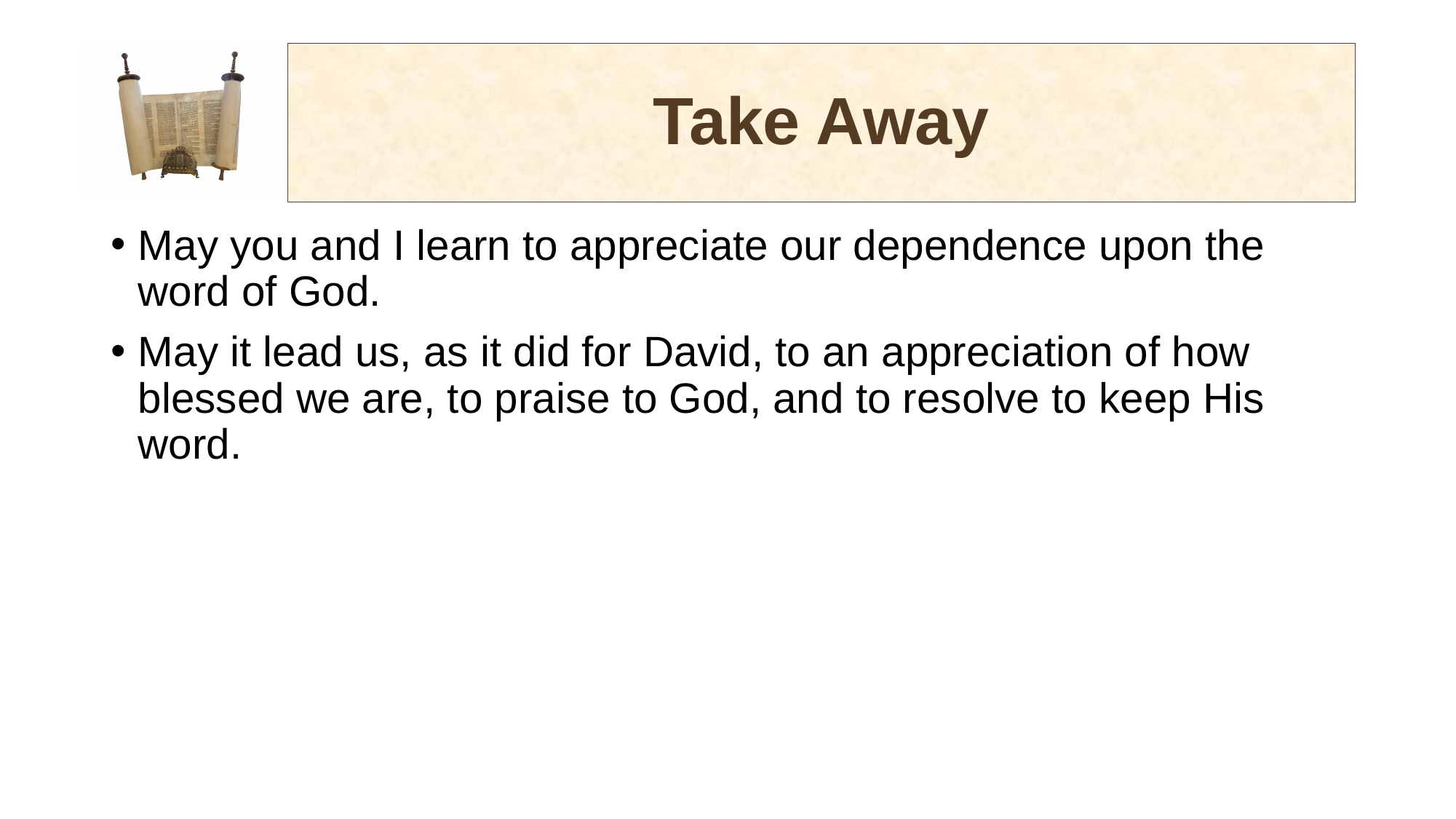

# Take Away
May you and I learn to appreciate our dependence upon the word of God.
May it lead us, as it did for David, to an appreciation of how blessed we are, to praise to God, and to resolve to keep His word.